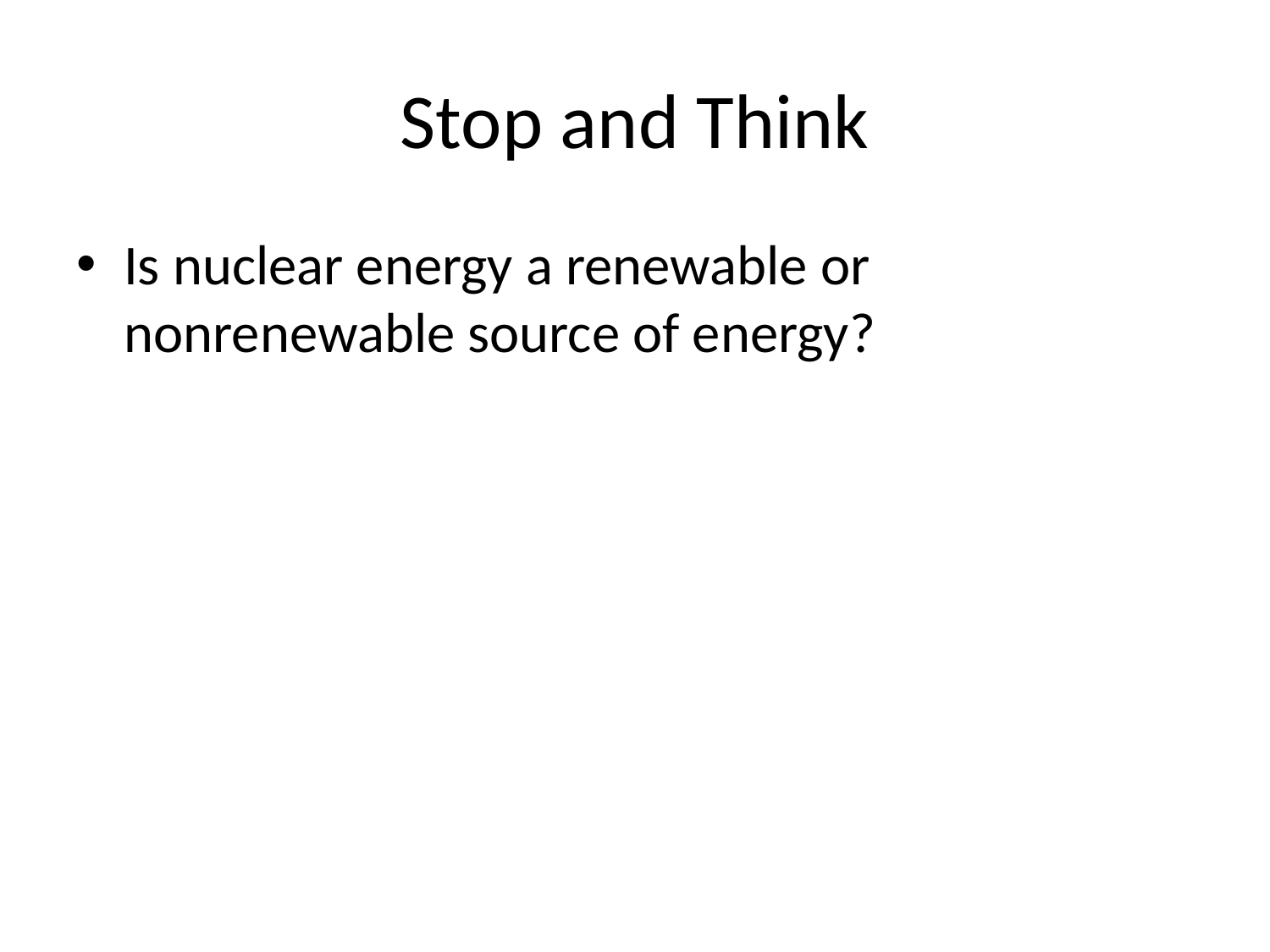

# Stop and Think
Is nuclear energy a renewable or nonrenewable source of energy?